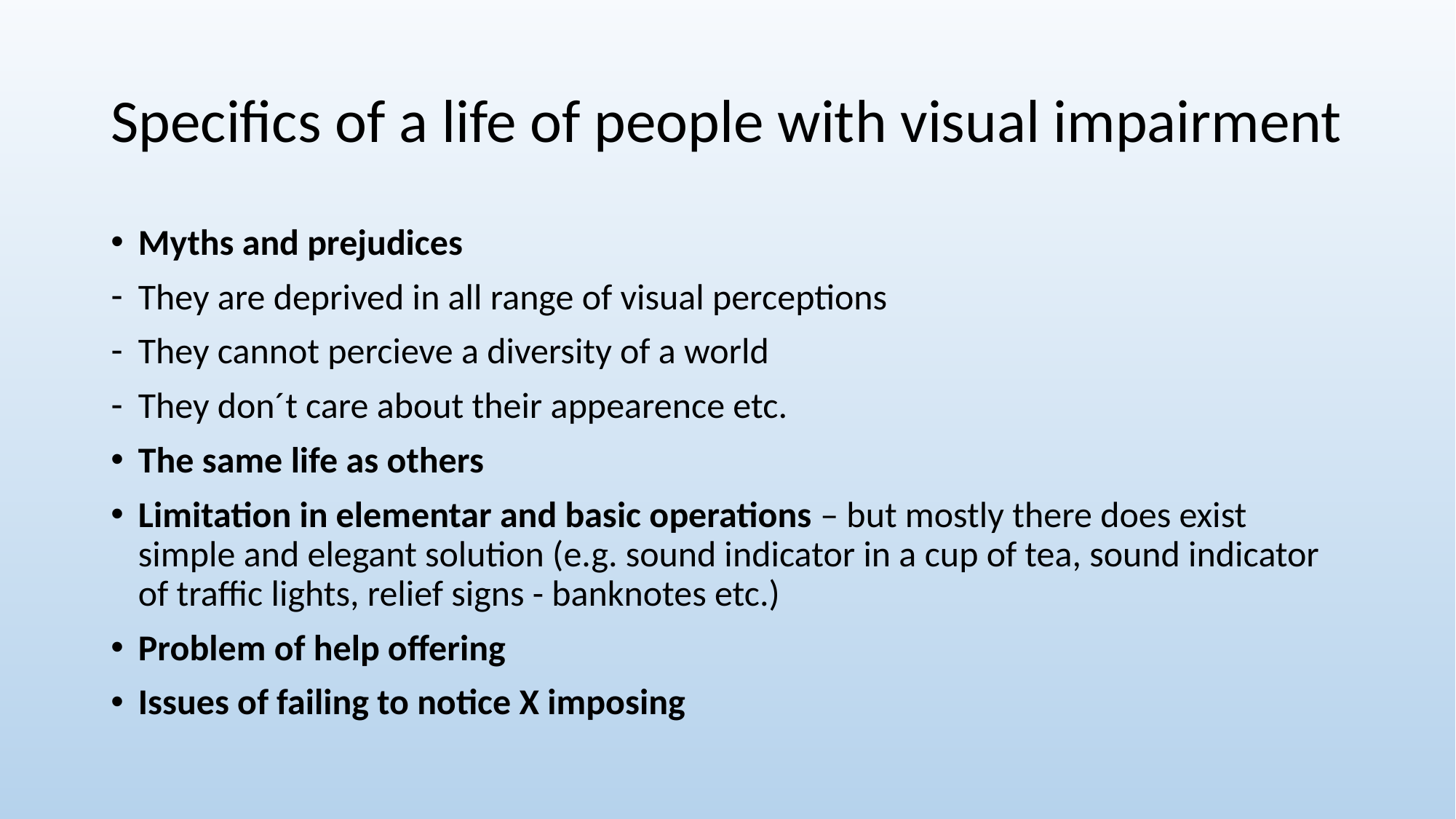

# Specifics of a life of people with visual impairment
Myths and prejudices
They are deprived in all range of visual perceptions
They cannot percieve a diversity of a world
They don´t care about their appearence etc.
The same life as others
Limitation in elementar and basic operations – but mostly there does exist simple and elegant solution (e.g. sound indicator in a cup of tea, sound indicator of traffic lights, relief signs - banknotes etc.)
Problem of help offering
Issues of failing to notice X imposing